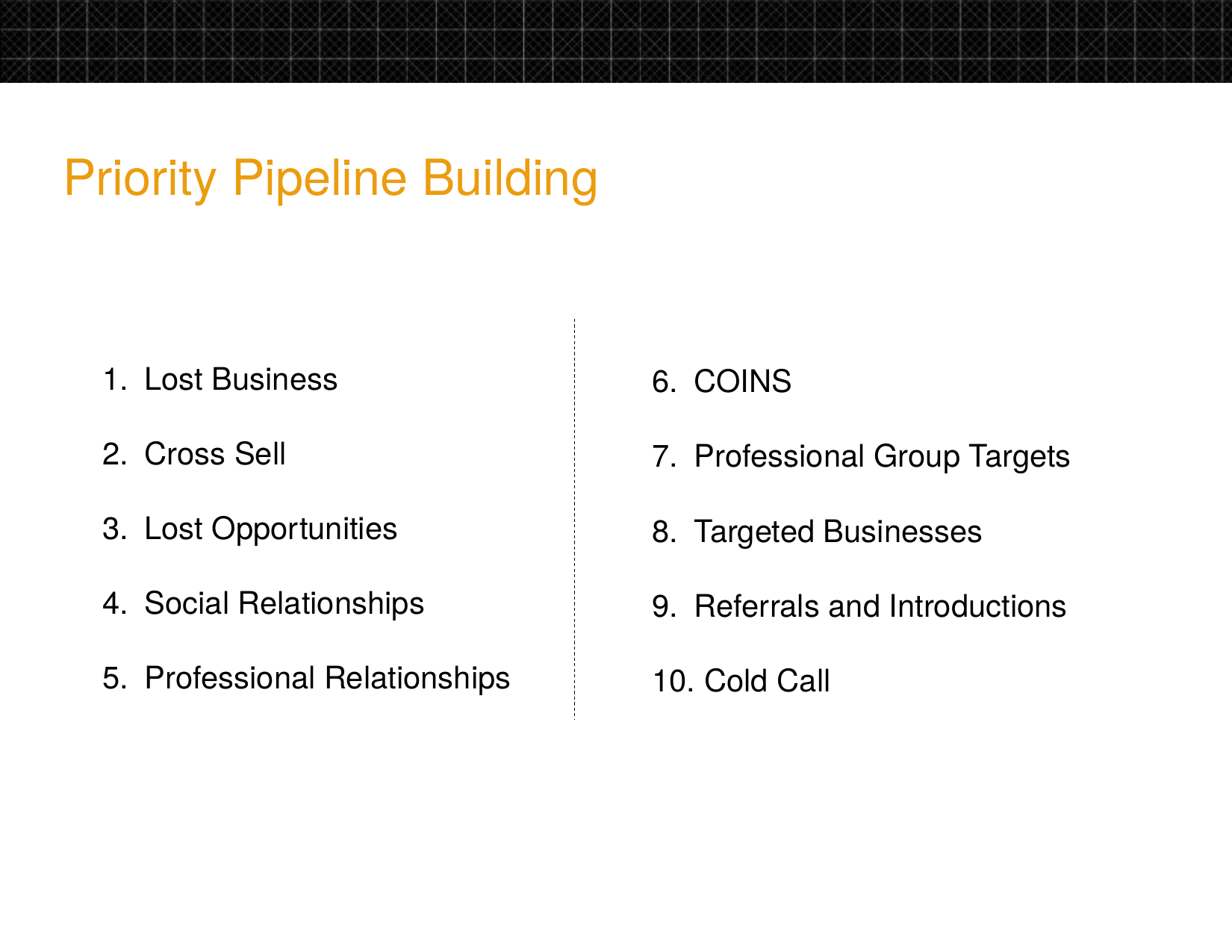

Priority Pipeline Building
Lost Business
Cross Sell
Lost Opportunities
Social Relationships
Professional Relationships
COINS
Professional Group Targets
Targeted Businesses
Referrals and Introductions
 Cold Call